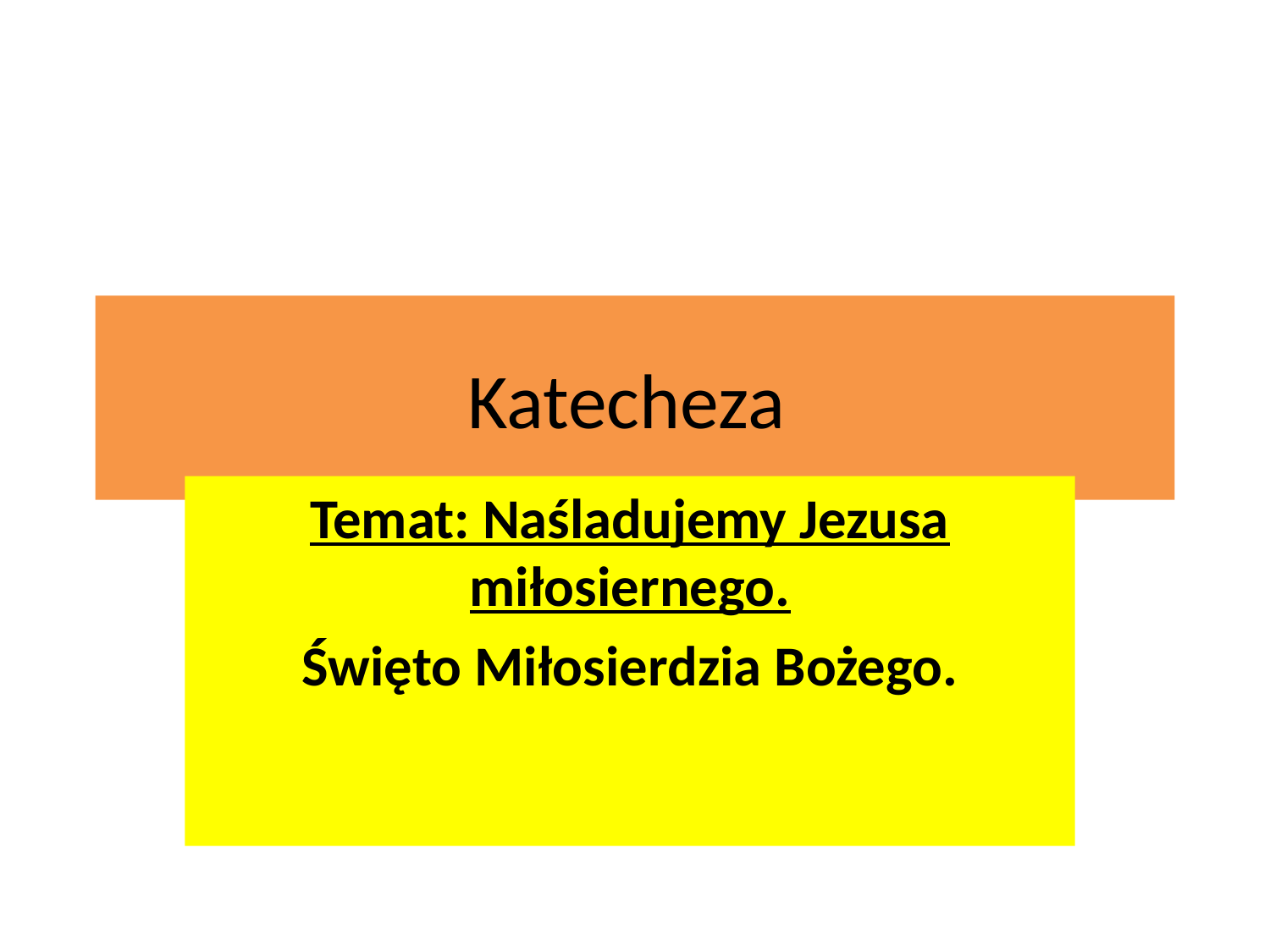

# Katecheza
Temat: Naśladujemy Jezusa miłosiernego.
Święto Miłosierdzia Bożego.